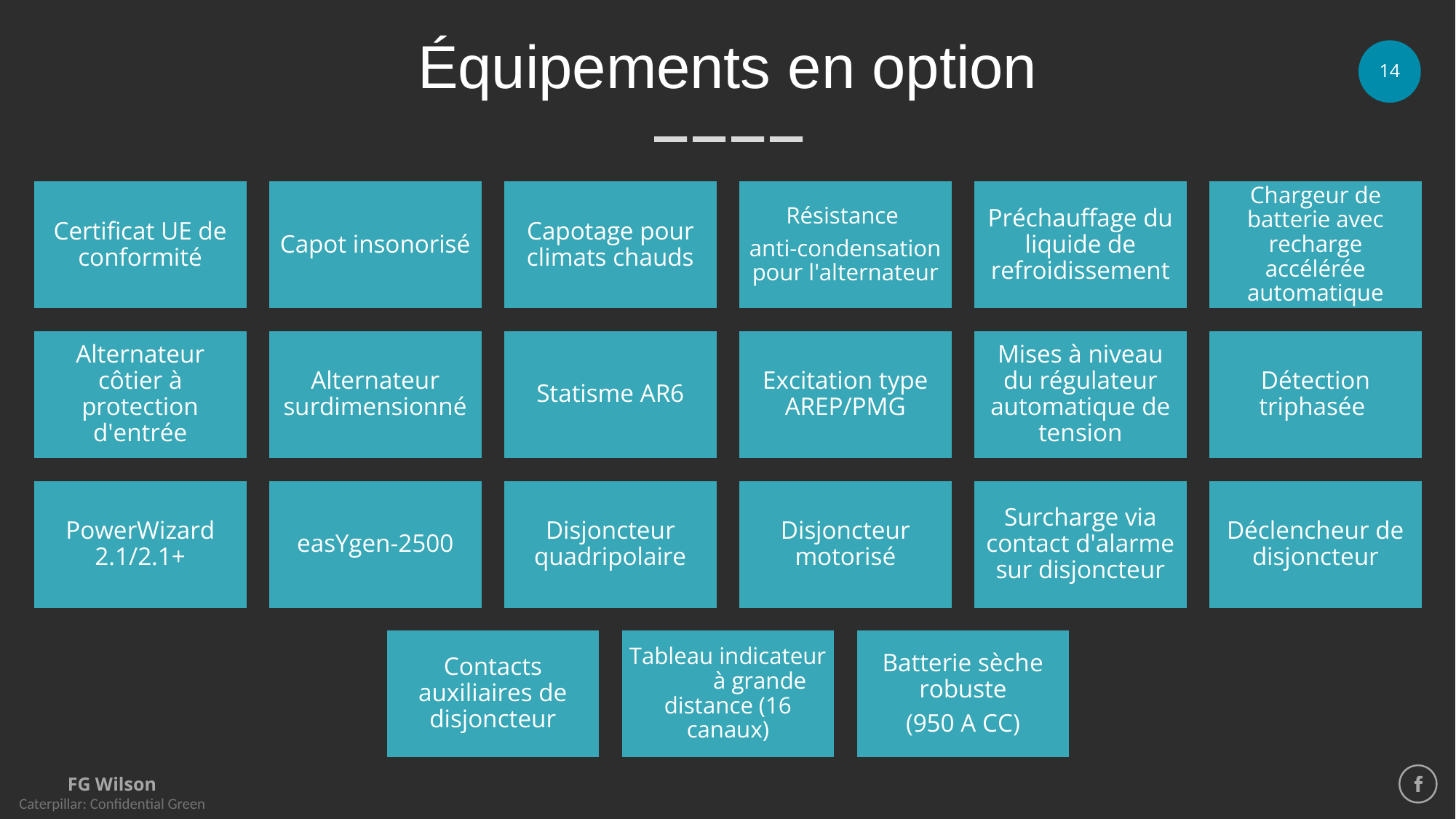

Équipements en option
Certificat UE de conformité
Capot insonorisé
Capotage pour climats chauds
Résistance
anti-condensation pour l'alternateur
Préchauffage du liquide de refroidissement
Chargeur de batterie avec recharge accélérée automatique
Alternateur côtier à protection d'entrée
Alternateur surdimensionné
Statisme AR6
Excitation type AREP/PMG
Mises à niveau du régulateur automatique de tension
Détection triphasée
PowerWizard 2.1/2.1+
easYgen-2500
Disjoncteur quadripolaire
Disjoncteur motorisé
Surcharge via contact d'alarme sur disjoncteur
Déclencheur de disjoncteur
Contacts auxiliaires de disjoncteur
Tableau indicateur            à grande distance (16 canaux)
Batterie sèche robuste
 (950 A CC)